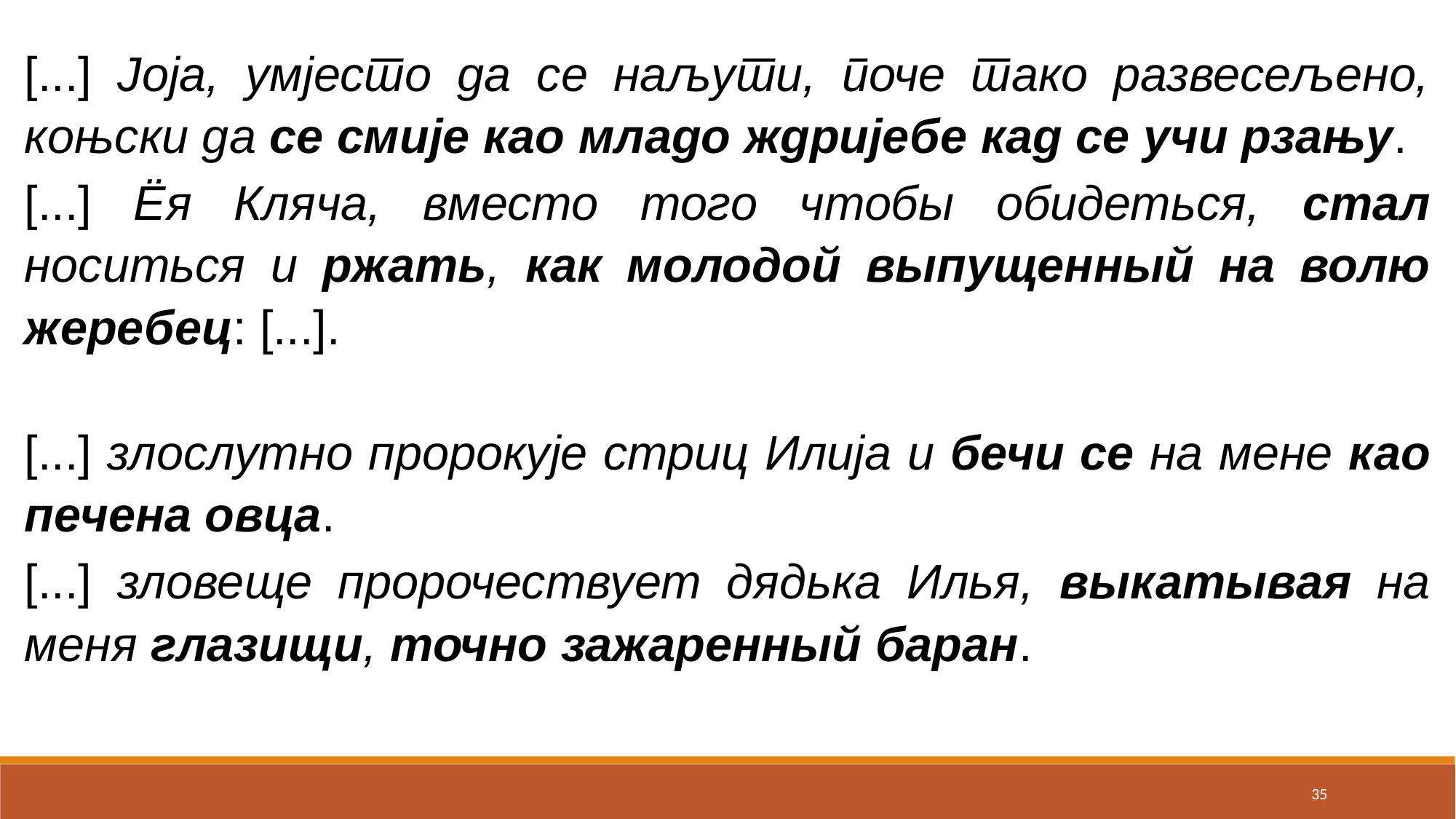

[...] Јоја, умјесто да се наљути, поче тако развесељено, коњски да се смије као младо ждријебе кад се учи рзању.
[...] Ёя Кляча, вместо того чтобы обидеться, стал носиться и ржать, как молодой выпущенный на волю жеребец: [...].

[...] злослутно пророкује стриц Илија и бечи се на мене као печена овца.
[...] зловеще пророчествует дядька Илья, выкатывая на меня глазищи, точно зажаренный баран.

35